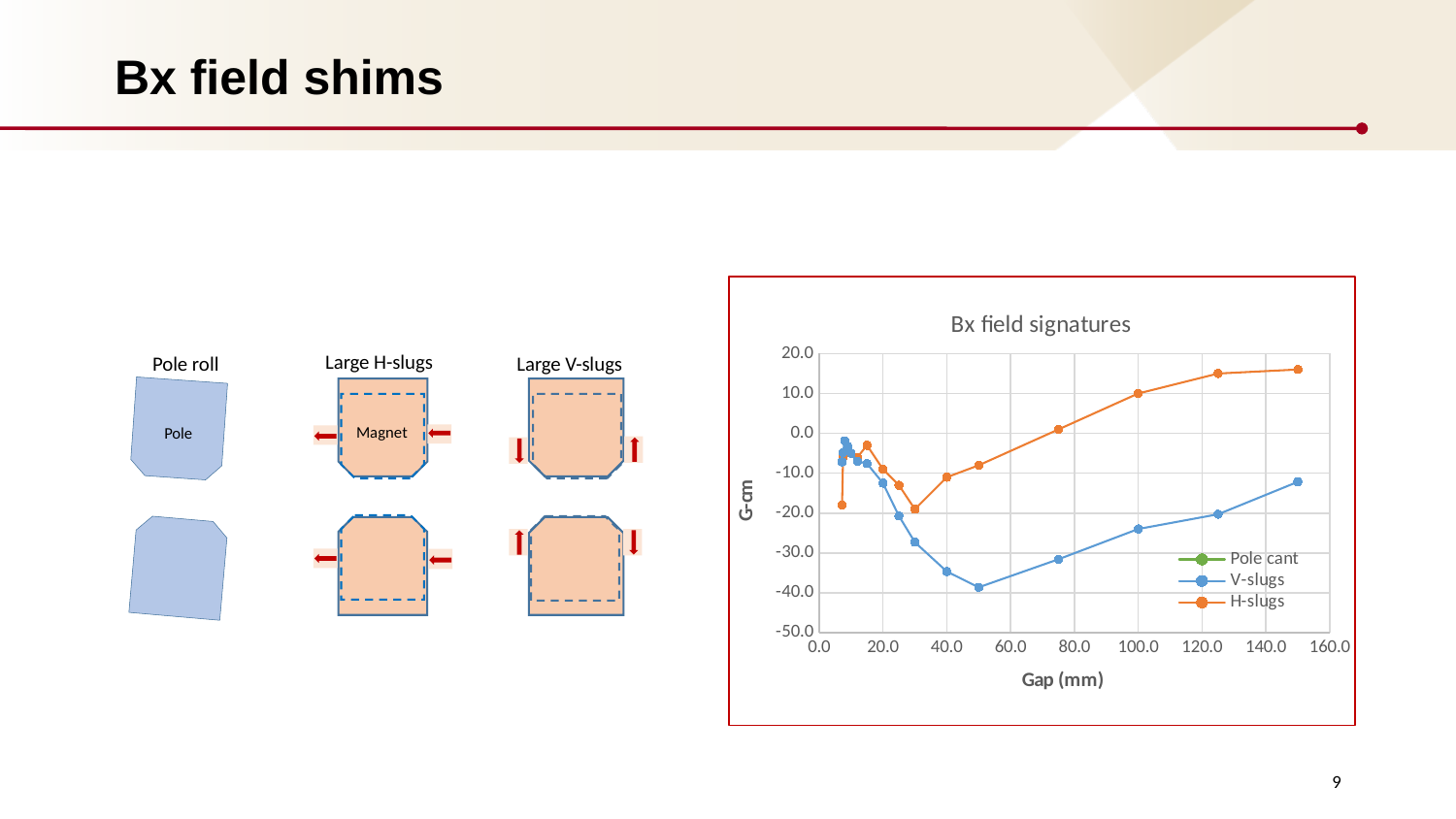

# Bx field shims

### Chart: Bx field signatures

| Category |  |  |  |
|---|---|---|---|
Large H-slugs

Magnet
Pole roll

Pole
Large V-slugs

9